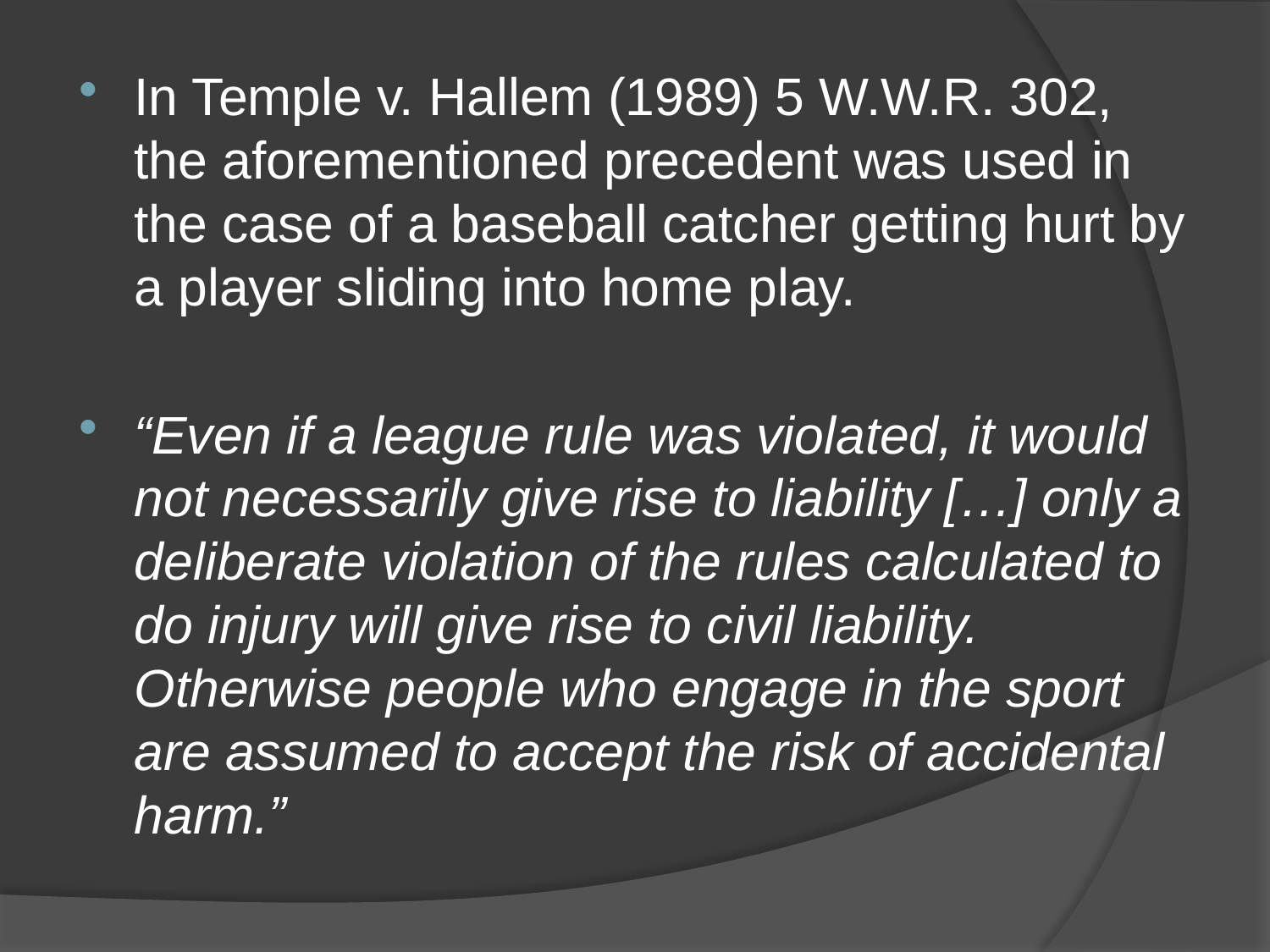

In Temple v. Hallem (1989) 5 W.W.R. 302, the aforementioned precedent was used in the case of a baseball catcher getting hurt by a player sliding into home play.

“Even if a league rule was violated, it would not necessarily give rise to liability […] only a deliberate violation of the rules calculated to do injury will give rise to civil liability.  Otherwise people who engage in the sport are assumed to accept the risk of accidental harm.”